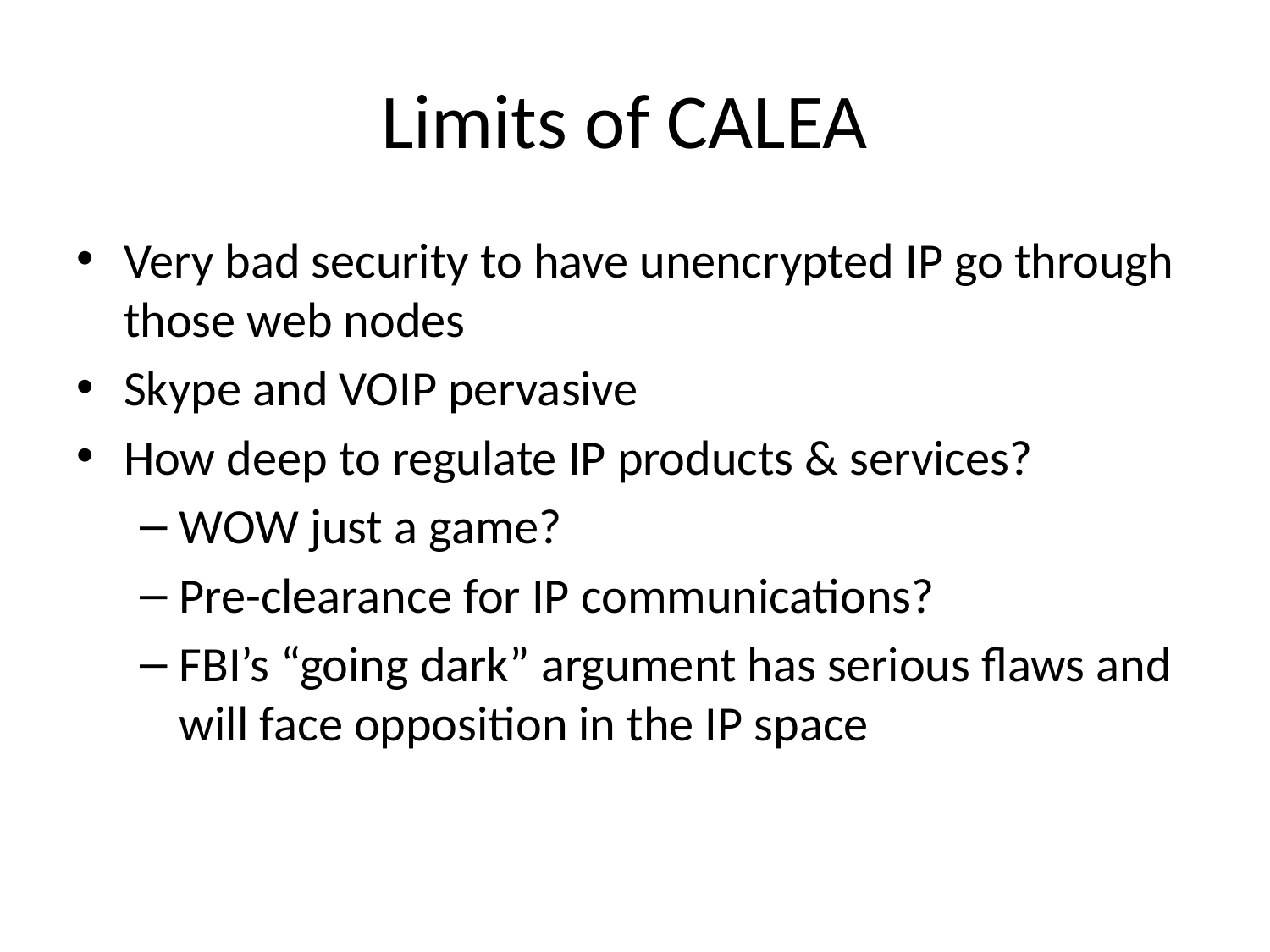

# Limits of CALEA
Very bad security to have unencrypted IP go through those web nodes
Skype and VOIP pervasive
How deep to regulate IP products & services?
WOW just a game?
Pre-clearance for IP communications?
FBI’s “going dark” argument has serious flaws and will face opposition in the IP space